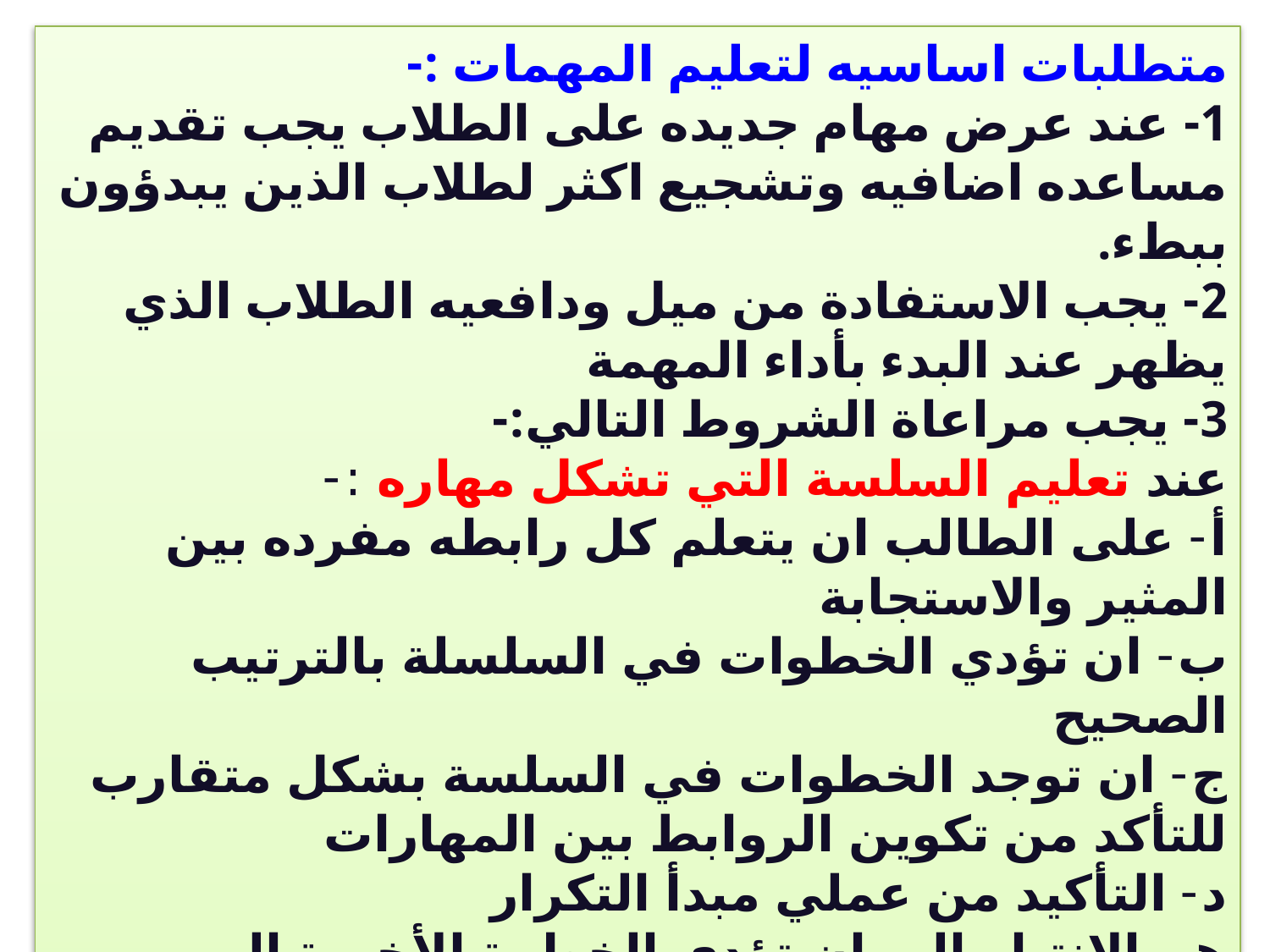

متطلبات اساسيه لتعليم المهمات :-
1- عند عرض مهام جديده على الطلاب يجب تقديم مساعده اضافيه وتشجيع اكثر لطلاب الذين يبدؤون ببطء.
2- يجب الاستفادة من ميل ودافعيه الطلاب الذي يظهر عند البدء بأداء المهمة
3- يجب مراعاة الشروط التالي:- 
عند تعليم السلسة التي تشكل مهاره :-
أ- على الطالب ان يتعلم كل رابطه مفرده بين المثير والاستجابة
ب- ان تؤدي الخطوات في السلسلة بالترتيب الصحيح
ج- ان توجد الخطوات في السلسة بشكل متقارب للتأكد من تكوين الروابط بين المهارات
د- التأكيد من عملي مبدأ التكرار
هـ- الانتباه الى ان تؤدي الخطوة الأخيرة الى النجاح مما يؤدي الى تعزيز الفعل
 و - ان يمر الطفل بين المهارات حسب الترتيب